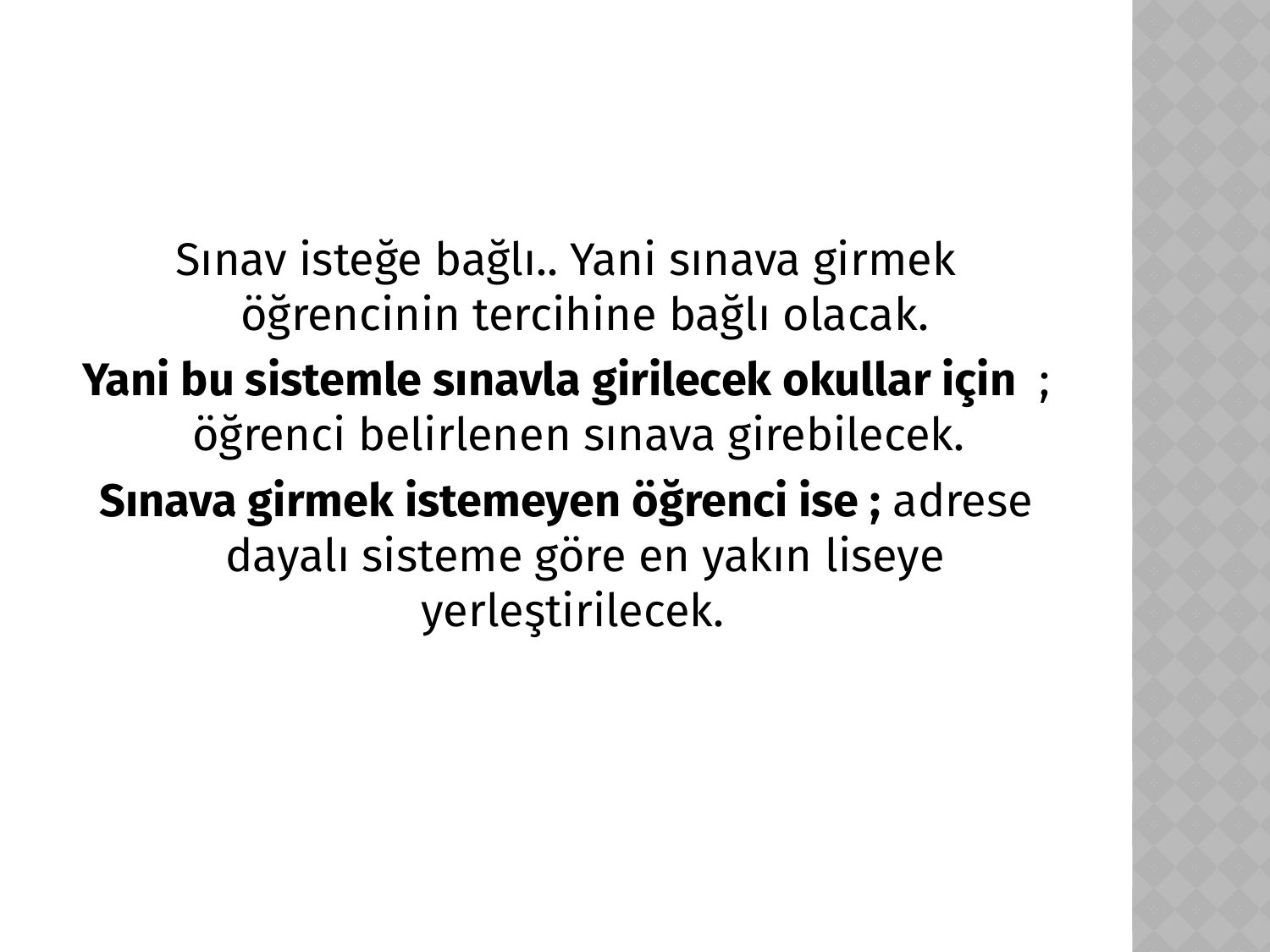

Sınav isteğe bağlı.. Yani sınava girmek öğrencinin tercihine bağlı olacak.
Yani bu sistemle sınavla girilecek okullar için  ; öğrenci belirlenen sınava girebilecek.
Sınava girmek istemeyen öğrenci ise ; adrese dayalı sisteme göre en yakın liseye yerleştirilecek.